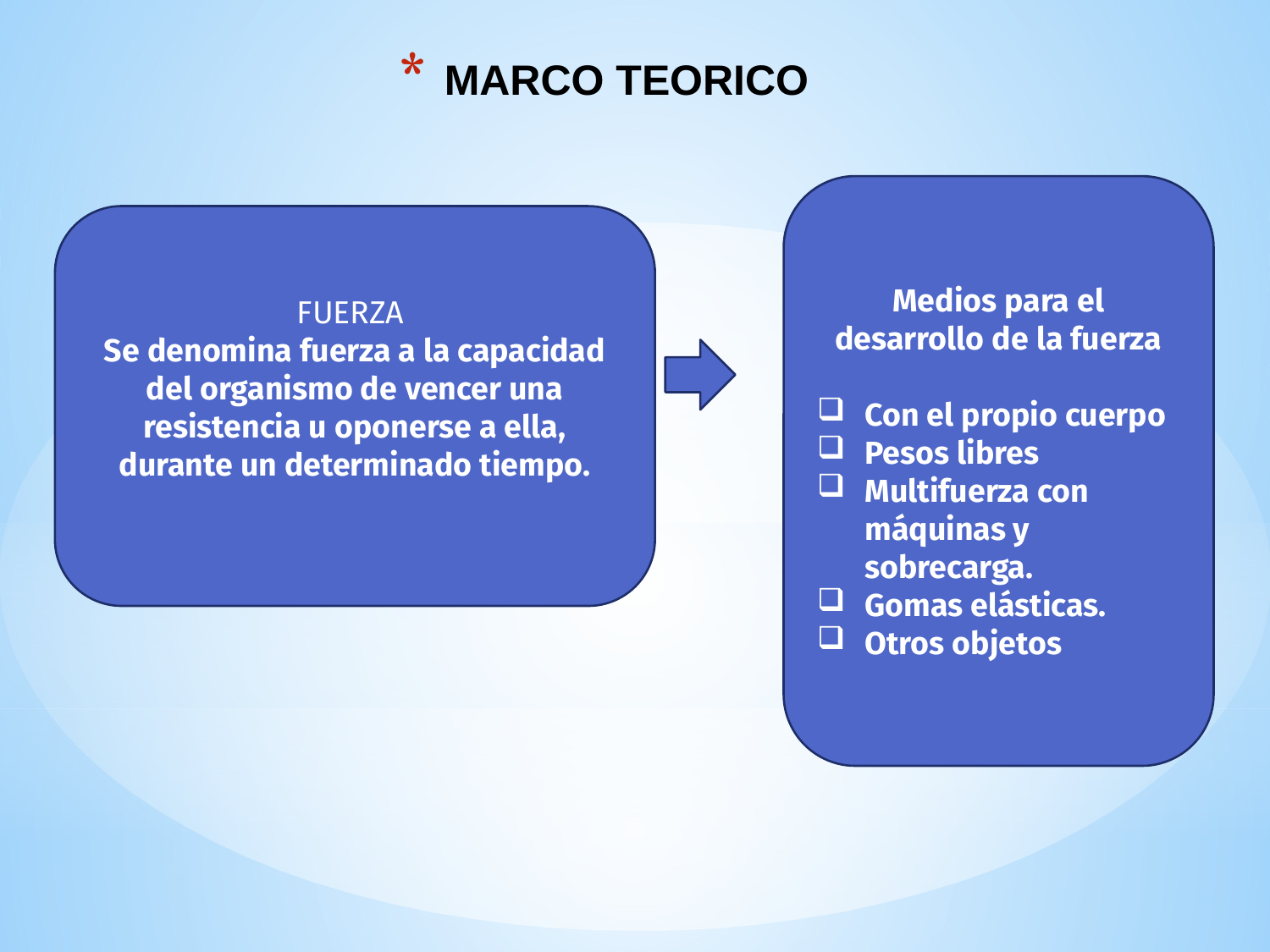

# MARCO TEORICO
Medios para el desarrollo de la fuerza

Con el propio cuerpo
Pesos libres
Multifuerza con máquinas y sobrecarga.
Gomas elásticas.
Otros objetos
FUERZA
Se denomina fuerza a la capacidad del organismo de vencer una resistencia u oponerse a ella, durante un determinado tiempo.